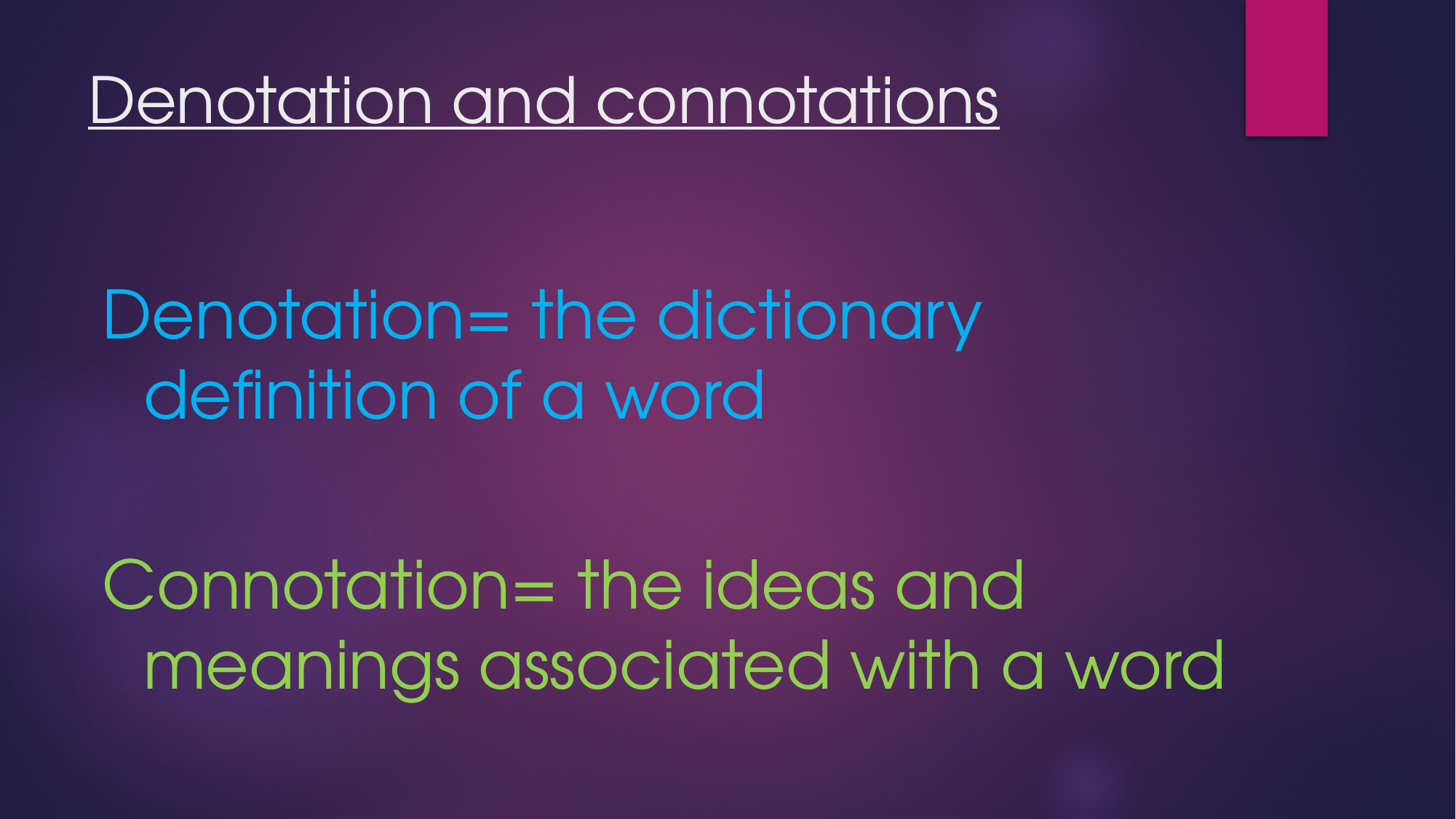

# Denotation and connotations

Denotation= the dictionary definition of a word

Connotation= the ideas and meanings associated with a word